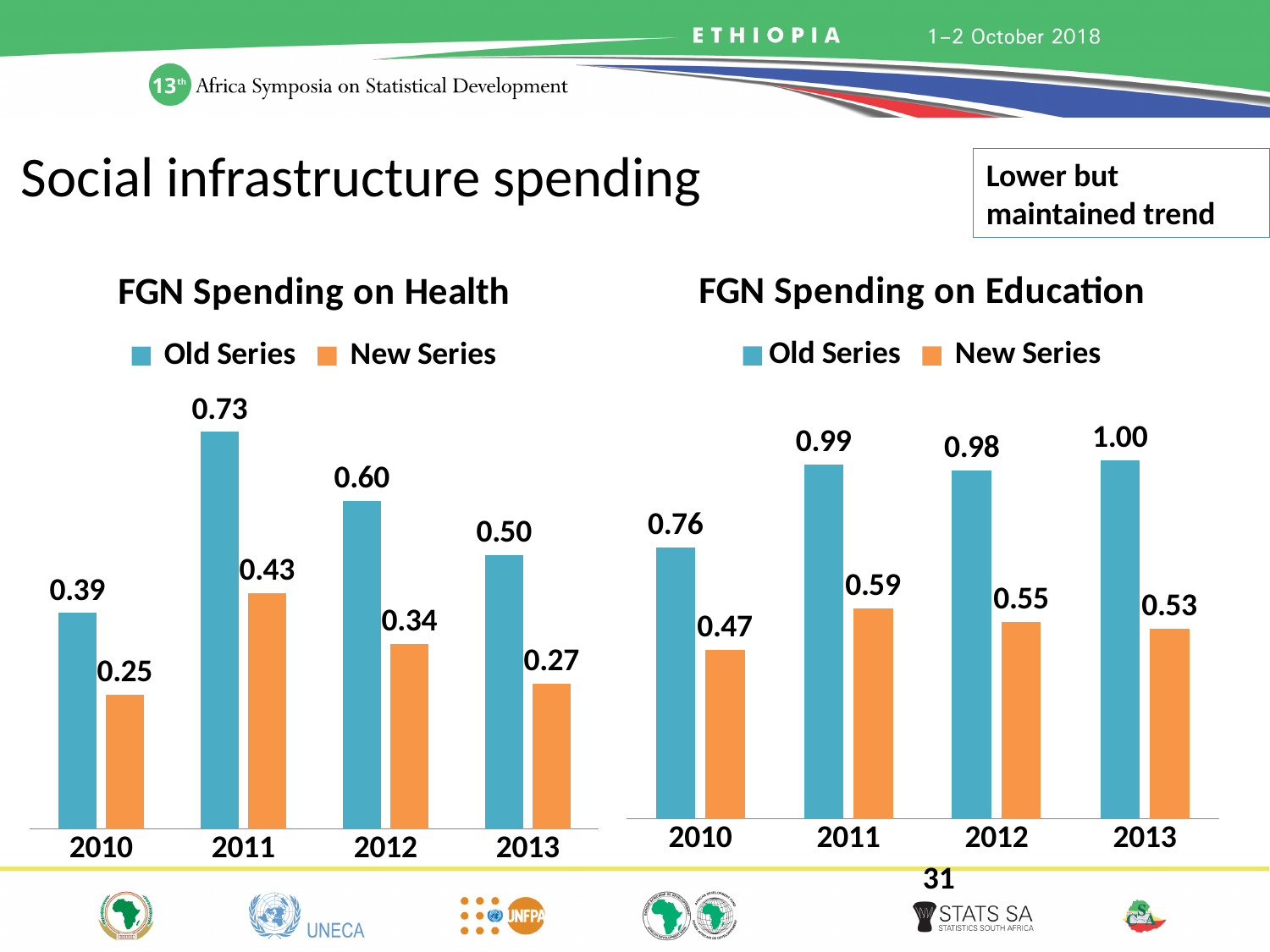

Social infrastructure spending
Lower but maintained trend

### Chart: FGN Spending on Health

| Category |  Old Series |  New Series |
|---|---|---|
| 2010 | 0.39458870141812896 | 0.24554924067314657 |
| 2011 | 0.7252098659871157 | 0.43076895661809944 |
| 2012 | 0.5991007331932091 | 0.3387068354140944 |
| 2013 | 0.5009580246198855 | 0.26518067475500695 |

### Chart: FGN Spending on Education

| Category | Old Series |  New Series |
|---|---|---|
| 2010 | 0.7611648417810707 | 0.47366649945808764 |
| 2011 | 0.9922517591390243 | 0.5893897408648673 |
| 2012 | 0.9767142459634042 | 0.5521939350513848 |
| 2013 | 1.0044162399554213 | 0.53168481820082 |
31